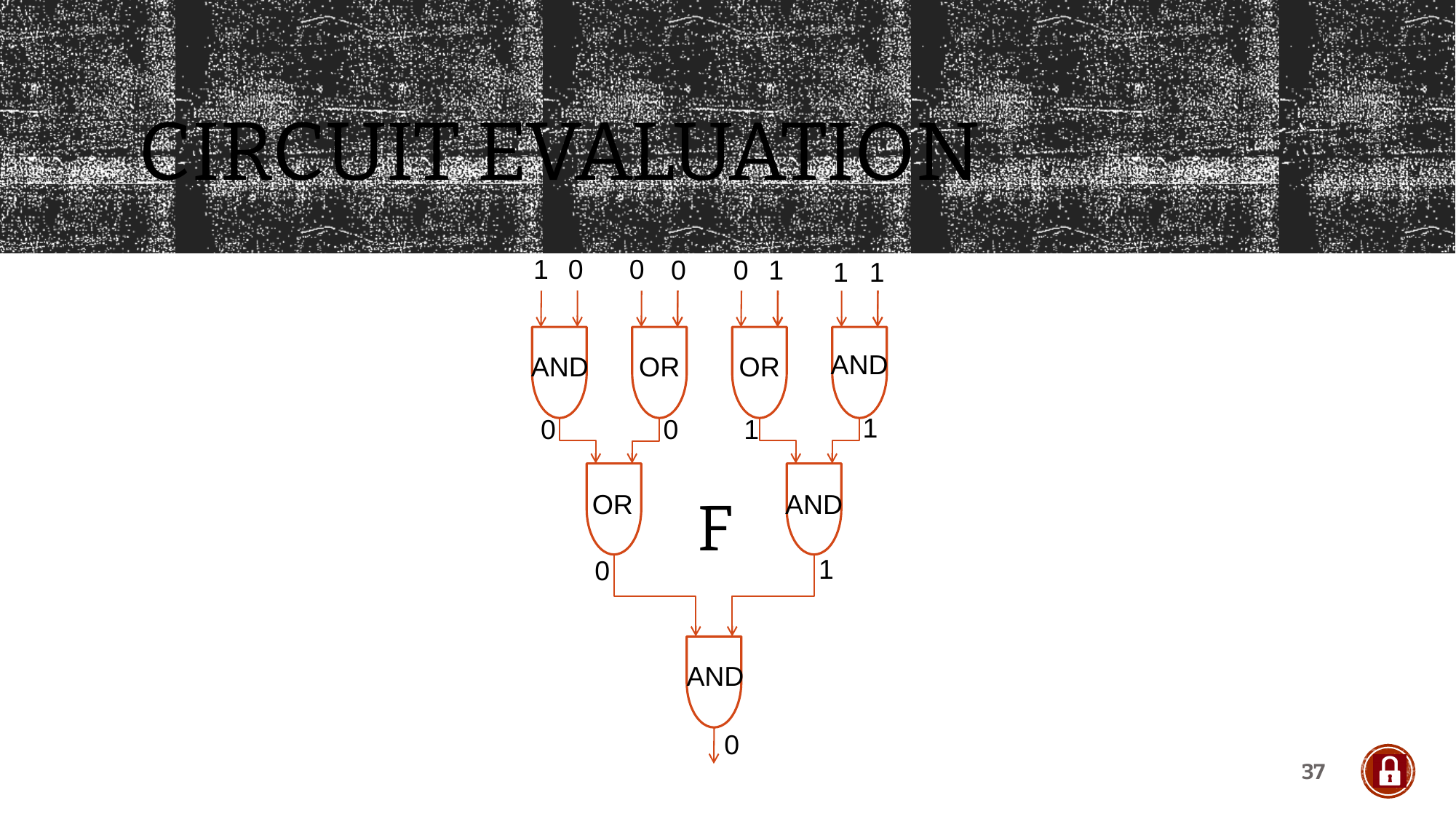

# Circuit Evaluation
1
0
0
0
0
1
1
1
AND
AND
OR
OR

1
1
0
0

OR
F

AND
1
0
AND

0
37